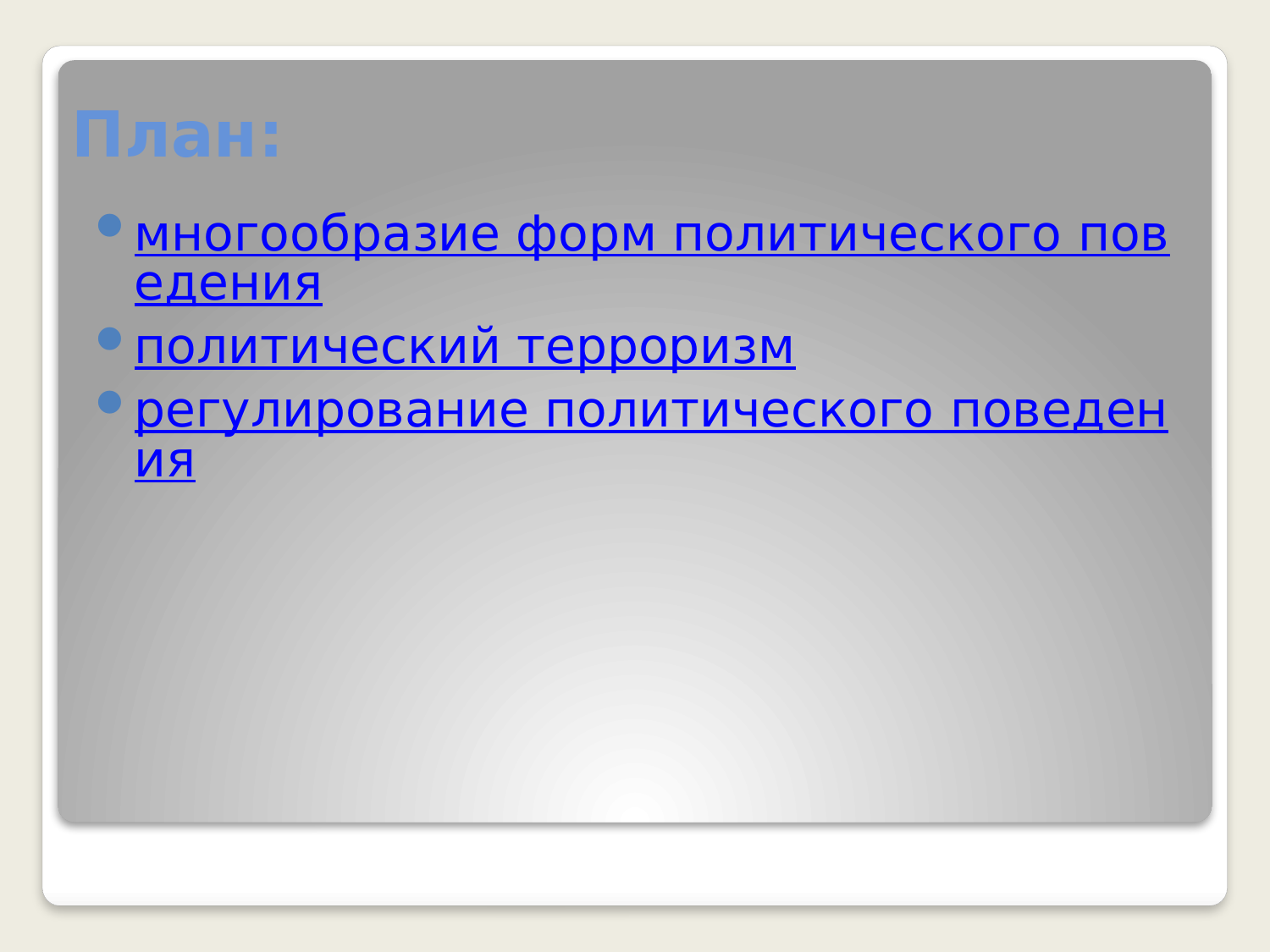

# План:
многообразие форм политического поведения
политический терроризм
регулирование политического поведения